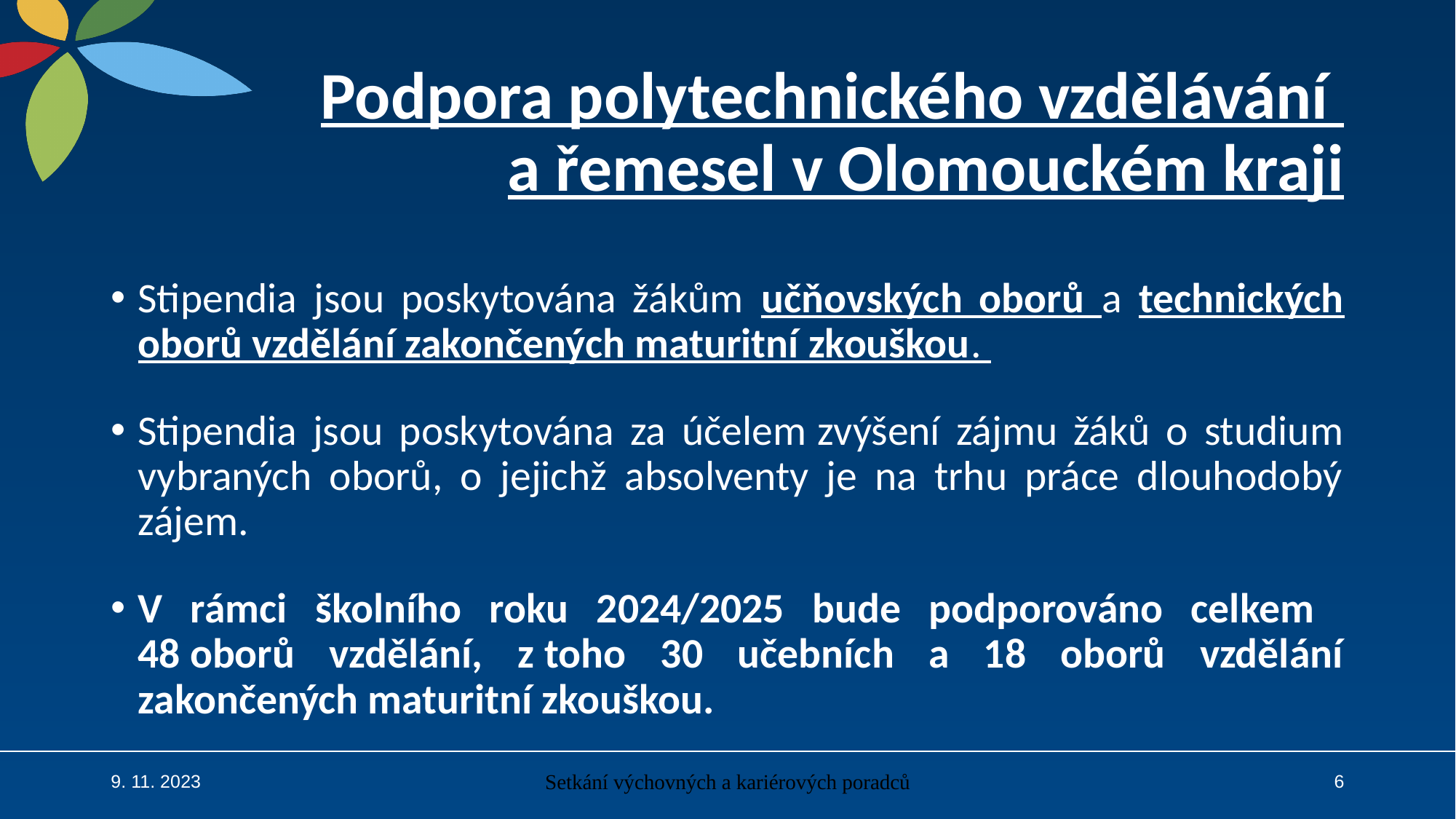

# Podpora polytechnického vzdělávání a řemesel v Olomouckém kraji
Stipendia jsou poskytována žákům učňovských oborů a technických oborů vzdělání zakončených maturitní zkouškou.
Stipendia jsou poskytována za účelem zvýšení zájmu žáků o studium vybraných oborů, o jejichž absolventy je na trhu práce dlouhodobý zájem.
V rámci školního roku 2024/2025 bude podporováno celkem  48 oborů vzdělání, z toho 30 učebních a 18 oborů vzdělání zakončených maturitní zkouškou.

9. 11. 2023
Setkání výchovných a kariérových poradců
6